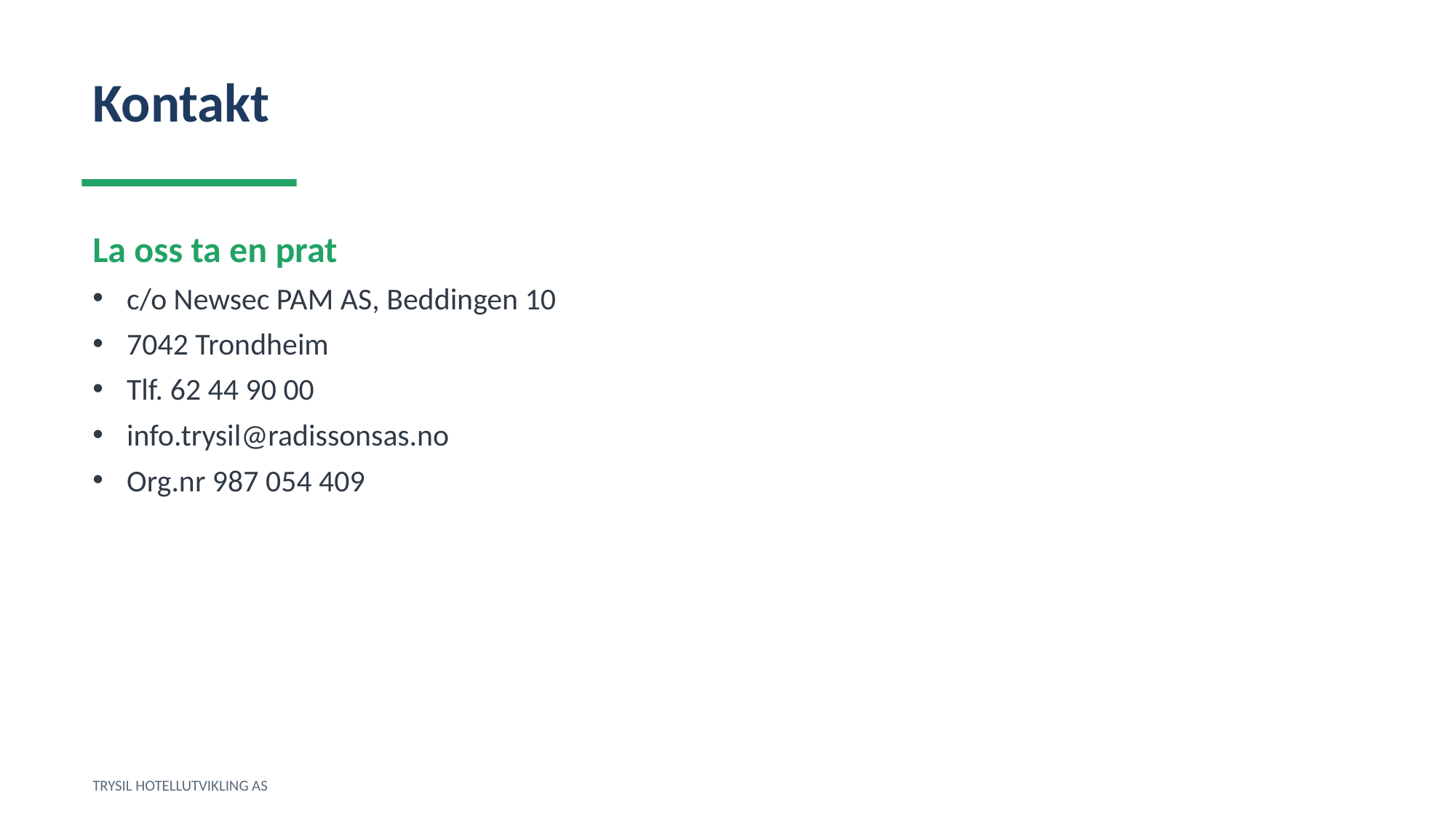

Kontakt

La oss ta en prat
c/o Newsec PAM AS, Beddingen 10
7042 Trondheim
Tlf. 62 44 90 00
info.trysil@radissonsas.no
Org.nr 987 054 409
TRYSIL HOTELLUTVIKLING AS